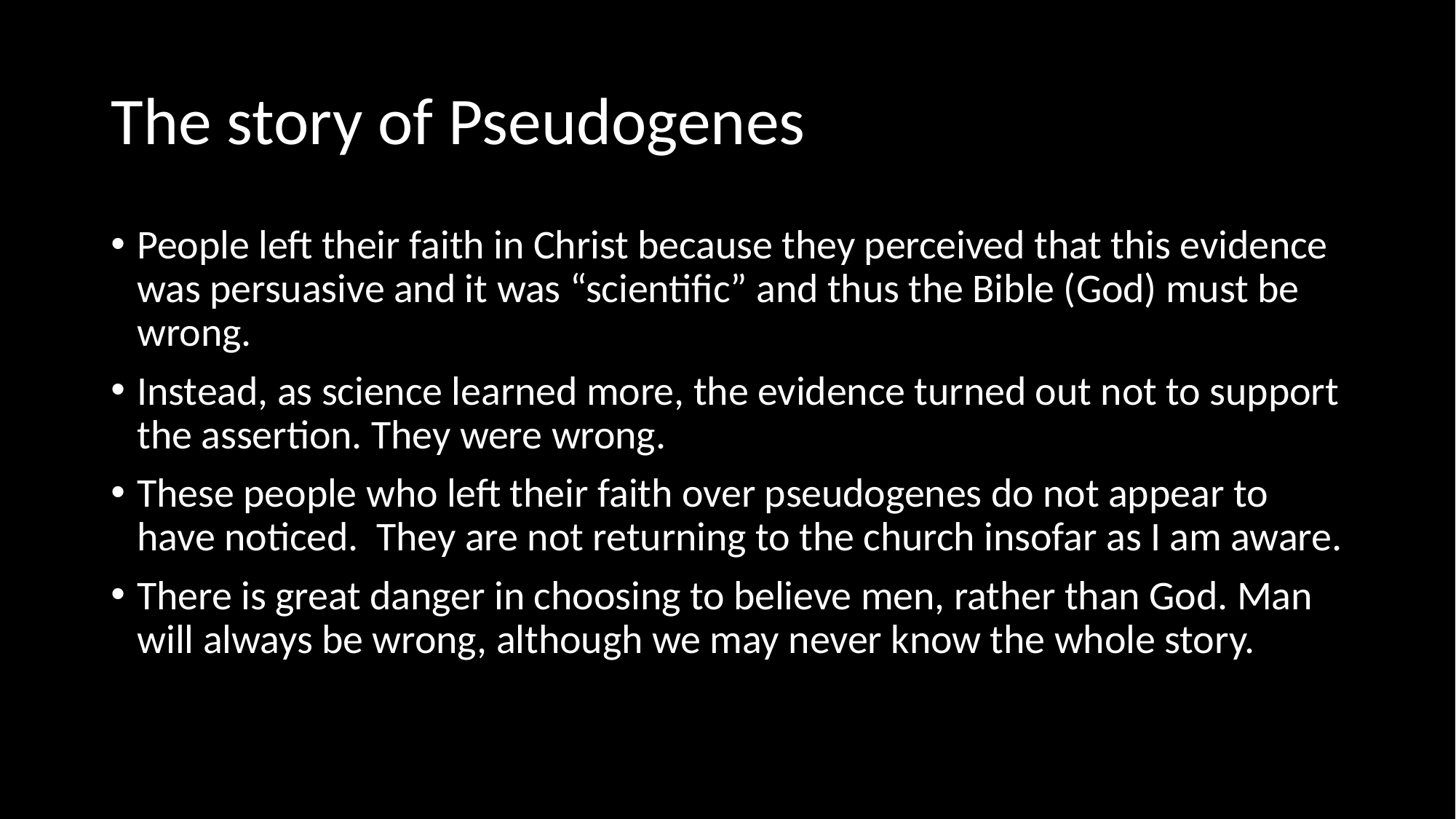

# The story of Pseudogenes
People left their faith in Christ because they perceived that this evidence was persuasive and it was “scientific” and thus the Bible (God) must be wrong.
Instead, as science learned more, the evidence turned out not to support the assertion. They were wrong.
These people who left their faith over pseudogenes do not appear to have noticed.  They are not returning to the church insofar as I am aware.
There is great danger in choosing to believe men, rather than God. Man will always be wrong, although we may never know the whole story.